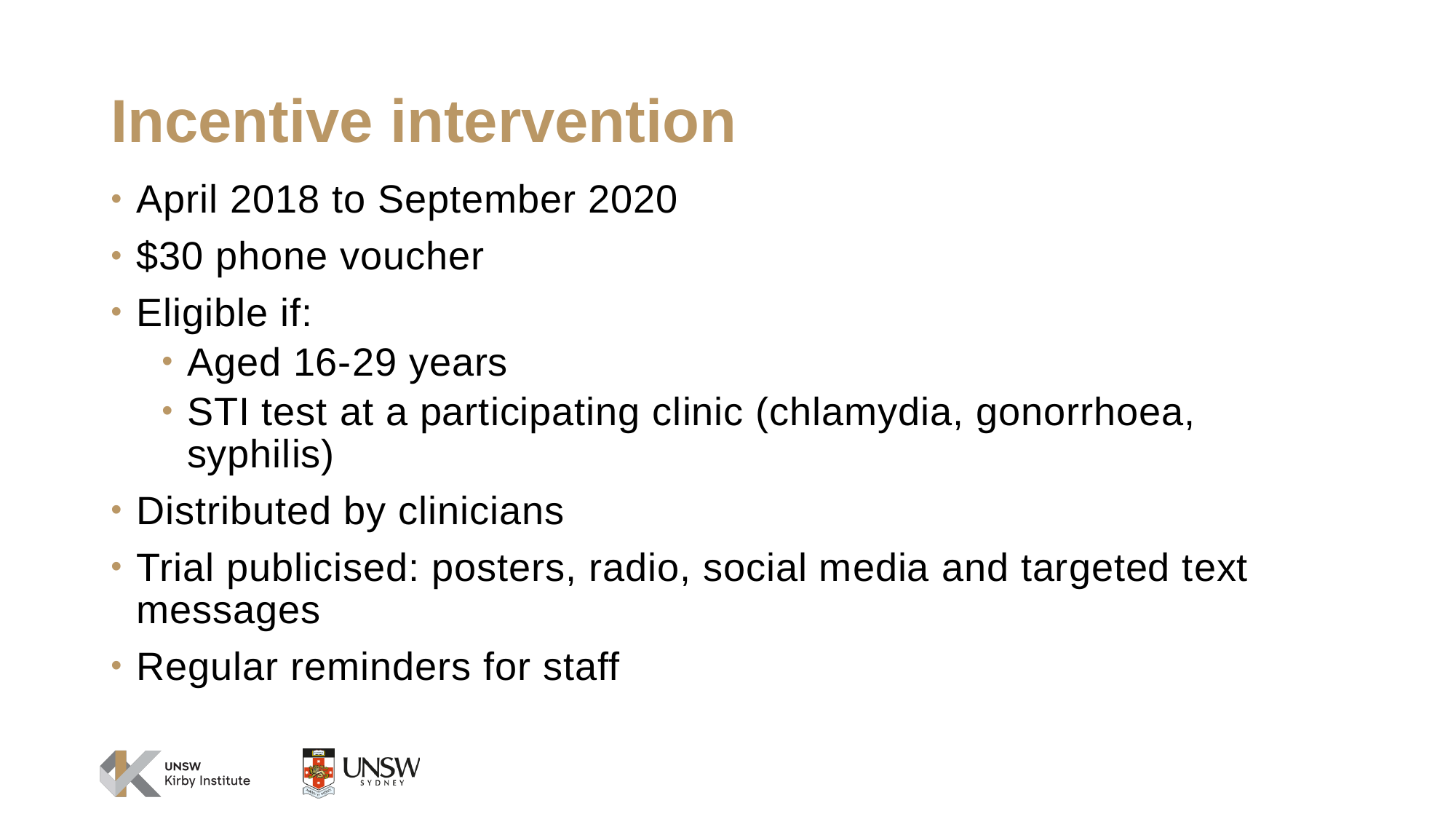

# Incentive intervention
April 2018 to September 2020
$30 phone voucher
Eligible if:
Aged 16-29 years
STI test at a participating clinic (chlamydia, gonorrhoea, syphilis)
Distributed by clinicians
Trial publicised: posters, radio, social media and targeted text messages
Regular reminders for staff